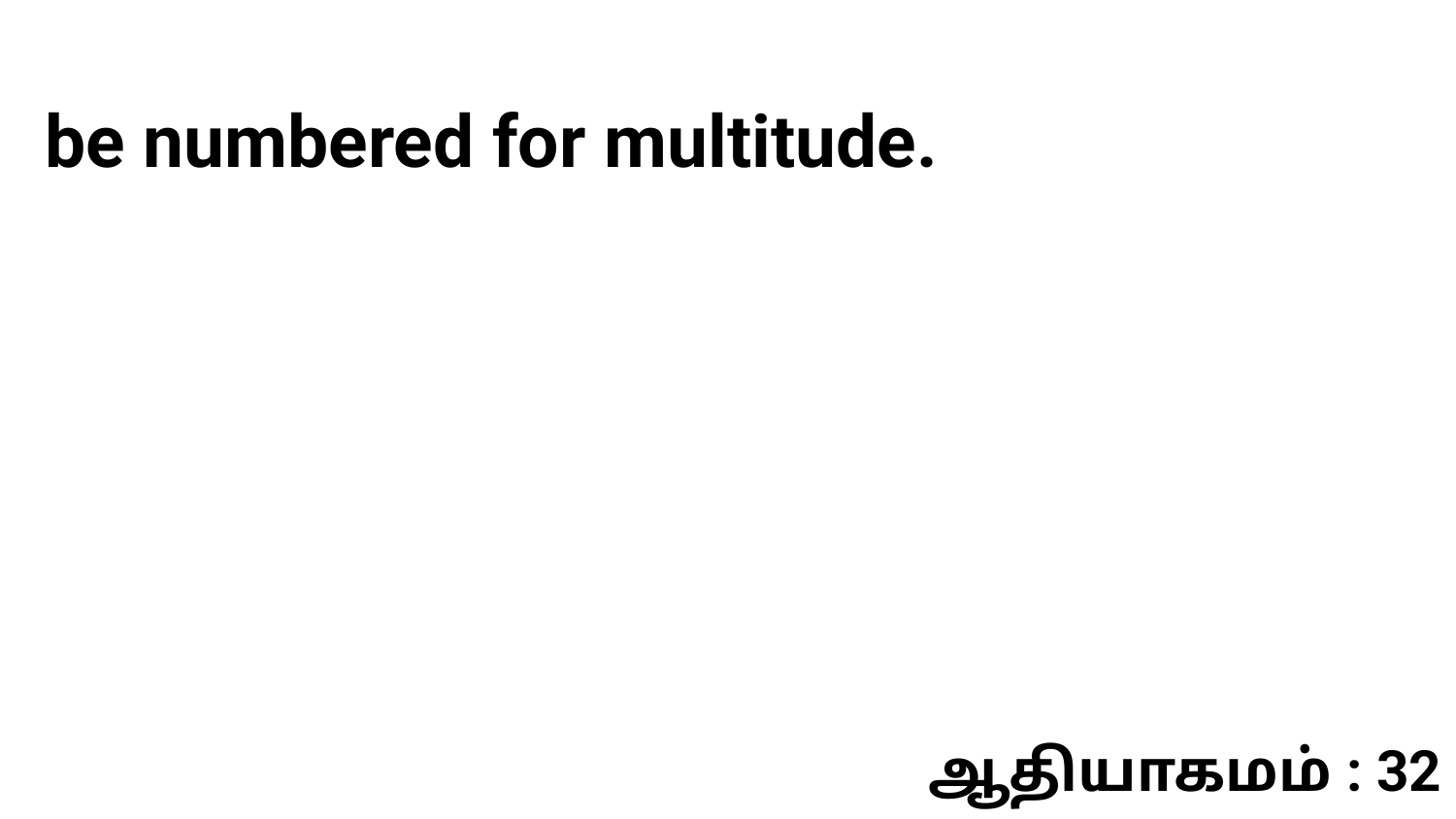

be numbered for multitude.
ஆதியாகமம் : 32